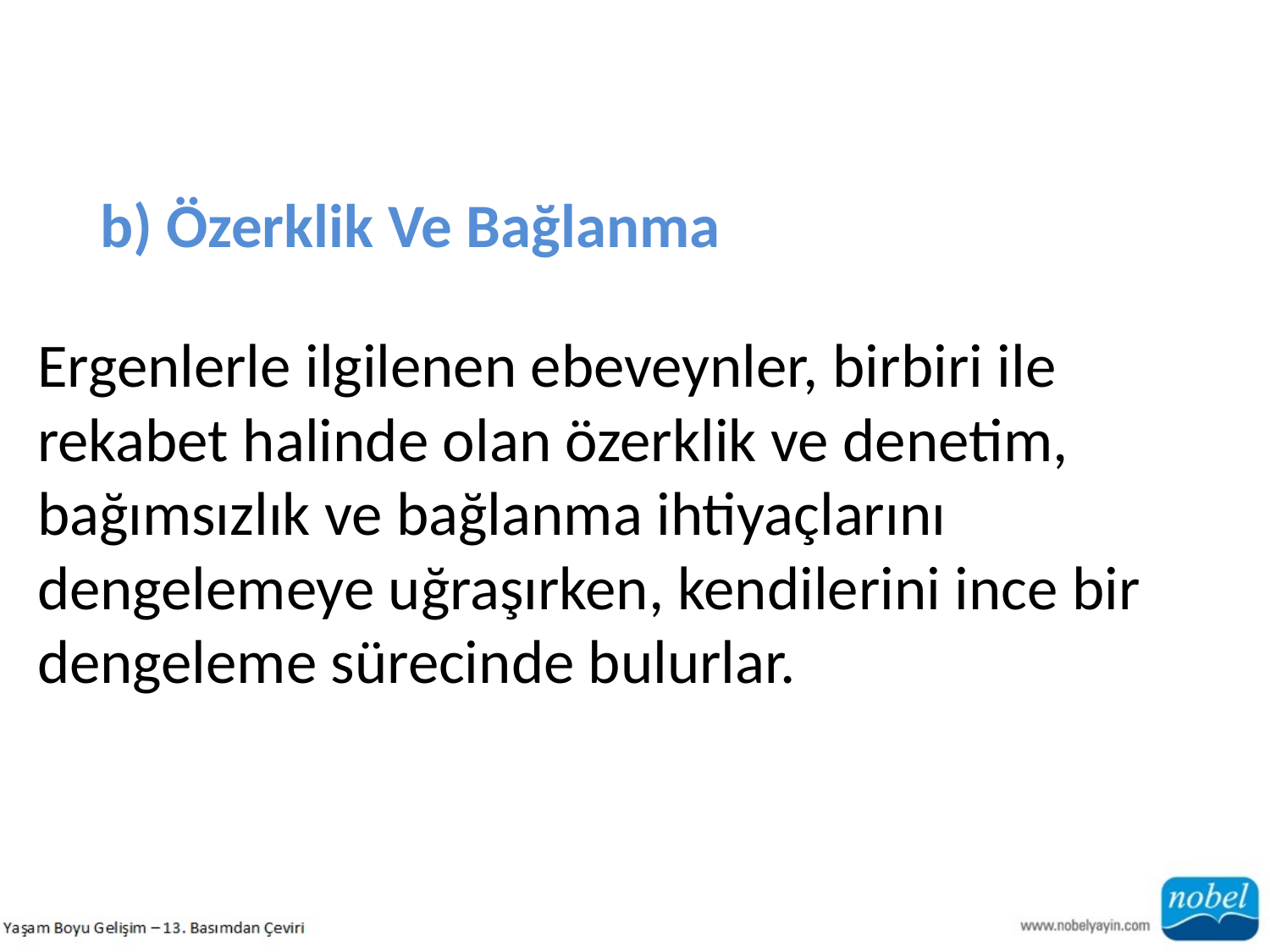

b) Özerklik Ve Bağlanma
Ergenlerle ilgilenen ebeveynler, birbiri ile rekabet halinde olan özerklik ve denetim,
bağımsızlık ve bağlanma ihtiyaçlarını dengelemeye uğraşırken, kendilerini ince bir
dengeleme sürecinde bulurlar.